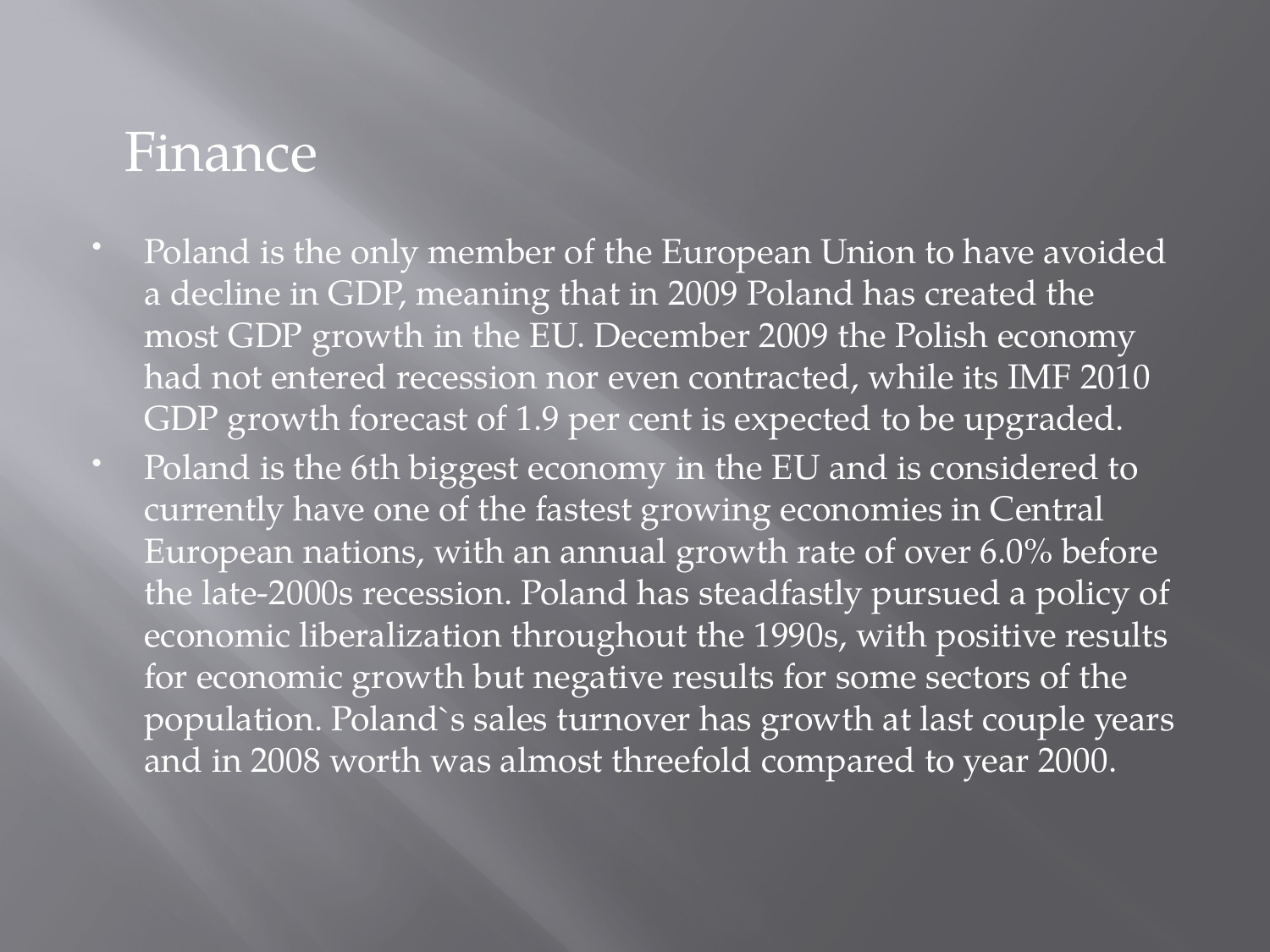

Finance
Poland is the only member of the European Union to have avoided a decline in GDP, meaning that in 2009 Poland has created the most GDP growth in the EU. December 2009 the Polish economy had not entered recession nor even contracted, while its IMF 2010 GDP growth forecast of 1.9 per cent is expected to be upgraded.
Poland is the 6th biggest economy in the EU and is considered to currently have one of the fastest growing economies in Central European nations, with an annual growth rate of over 6.0% before the late-2000s recession. Poland has steadfastly pursued a policy of economic liberalization throughout the 1990s, with positive results for economic growth but negative results for some sectors of the population. Poland`s sales turnover has growth at last couple years and in 2008 worth was almost threefold compared to year 2000.